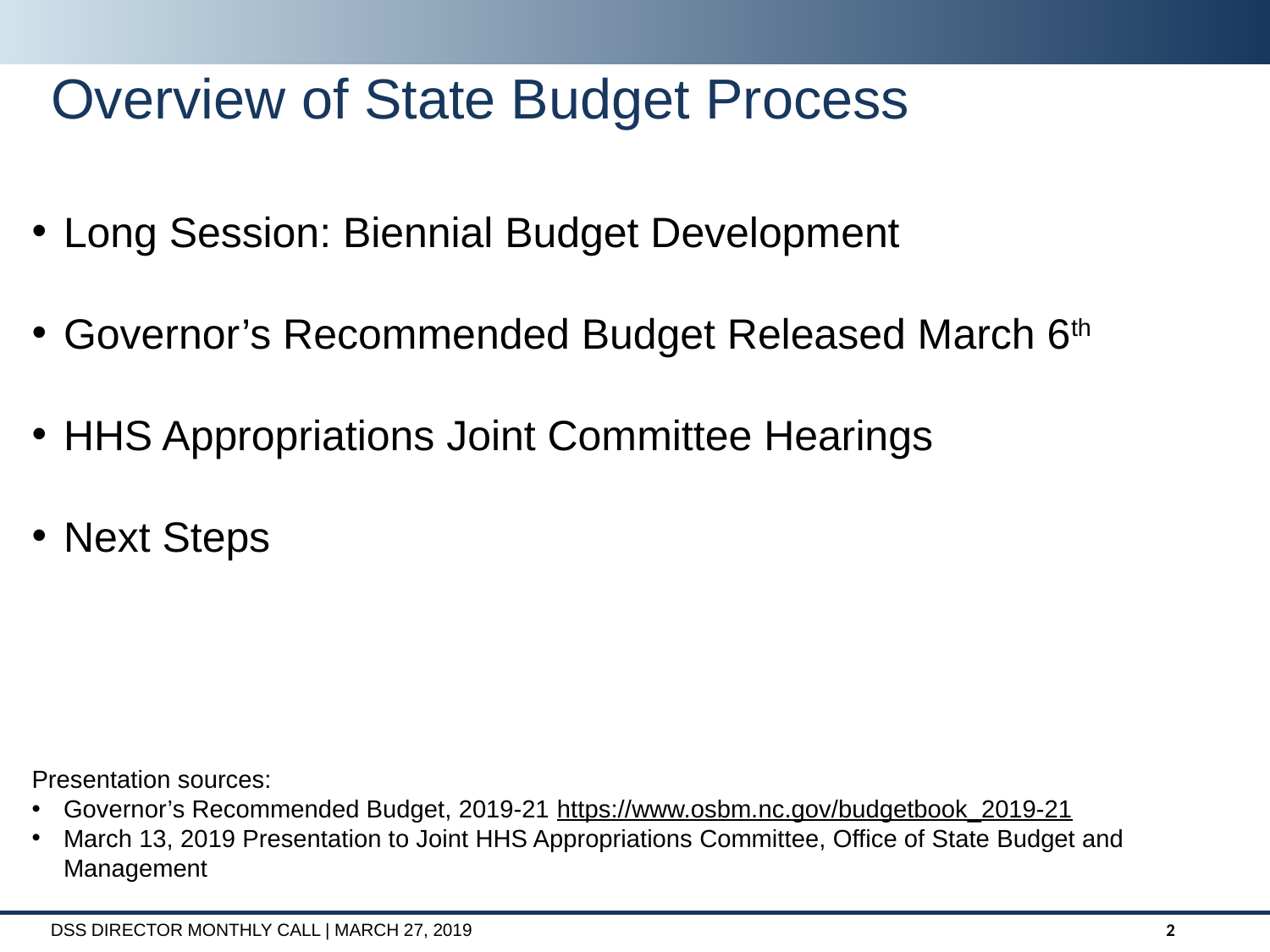

# Overview of State Budget Process

Long Session: Biennial Budget Development

Governor’s Recommended Budget Released March 6th

HHS Appropriations Joint Committee Hearings

Next Steps

Presentation sources:
Governor’s Recommended Budget, 2019-21 https://www.osbm.nc.gov/budgetbook_2019-21
March 13, 2019 Presentation to Joint HHS Appropriations Committee, Office of State Budget and Management

DSS DIRECTOR MONTHLY CALL | March 27, 2019
2